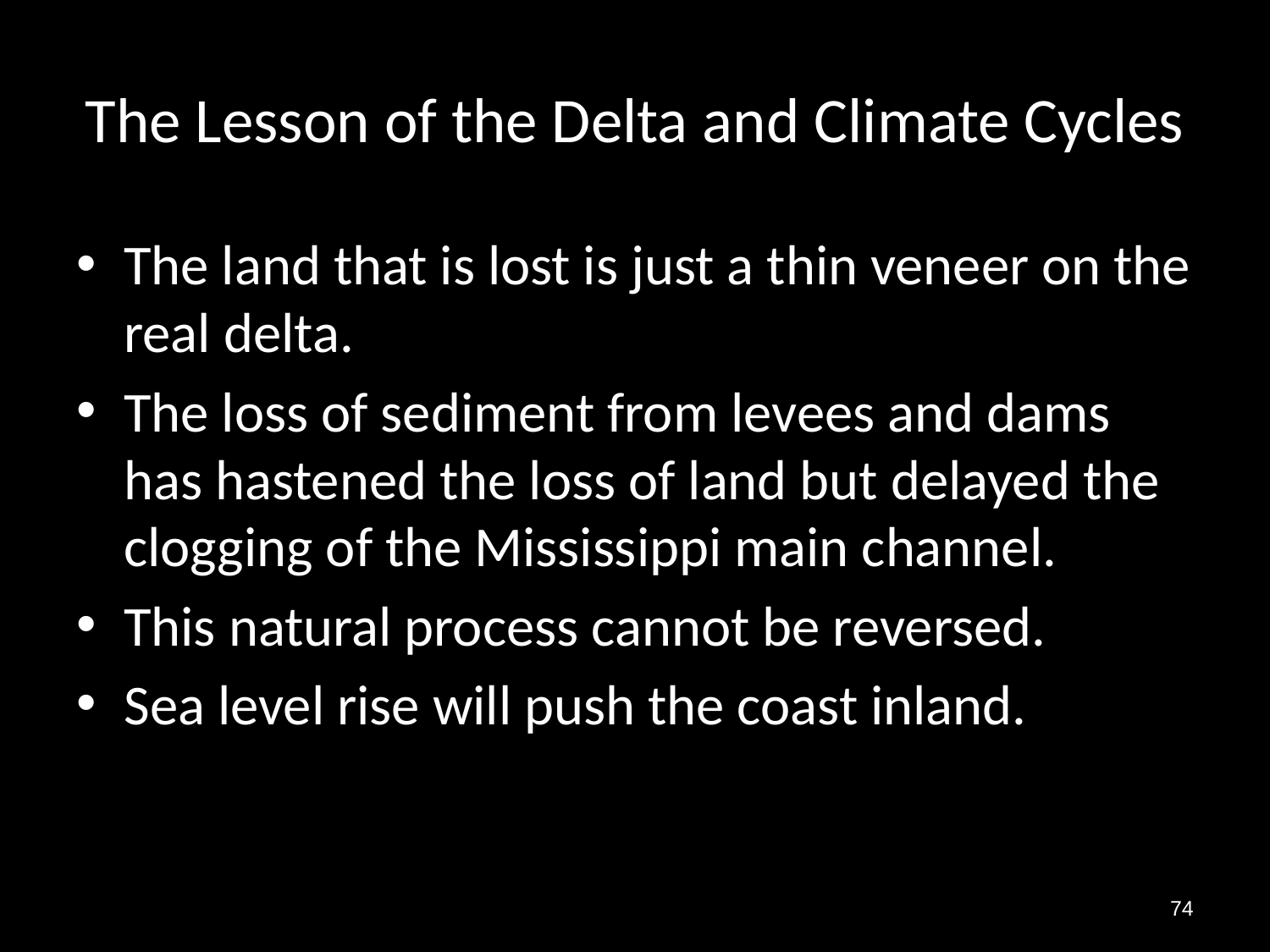

# The Lesson of the Delta and Climate Cycles
The land that is lost is just a thin veneer on the real delta.
The loss of sediment from levees and dams has hastened the loss of land but delayed the clogging of the Mississippi main channel.
This natural process cannot be reversed.
Sea level rise will push the coast inland.

74